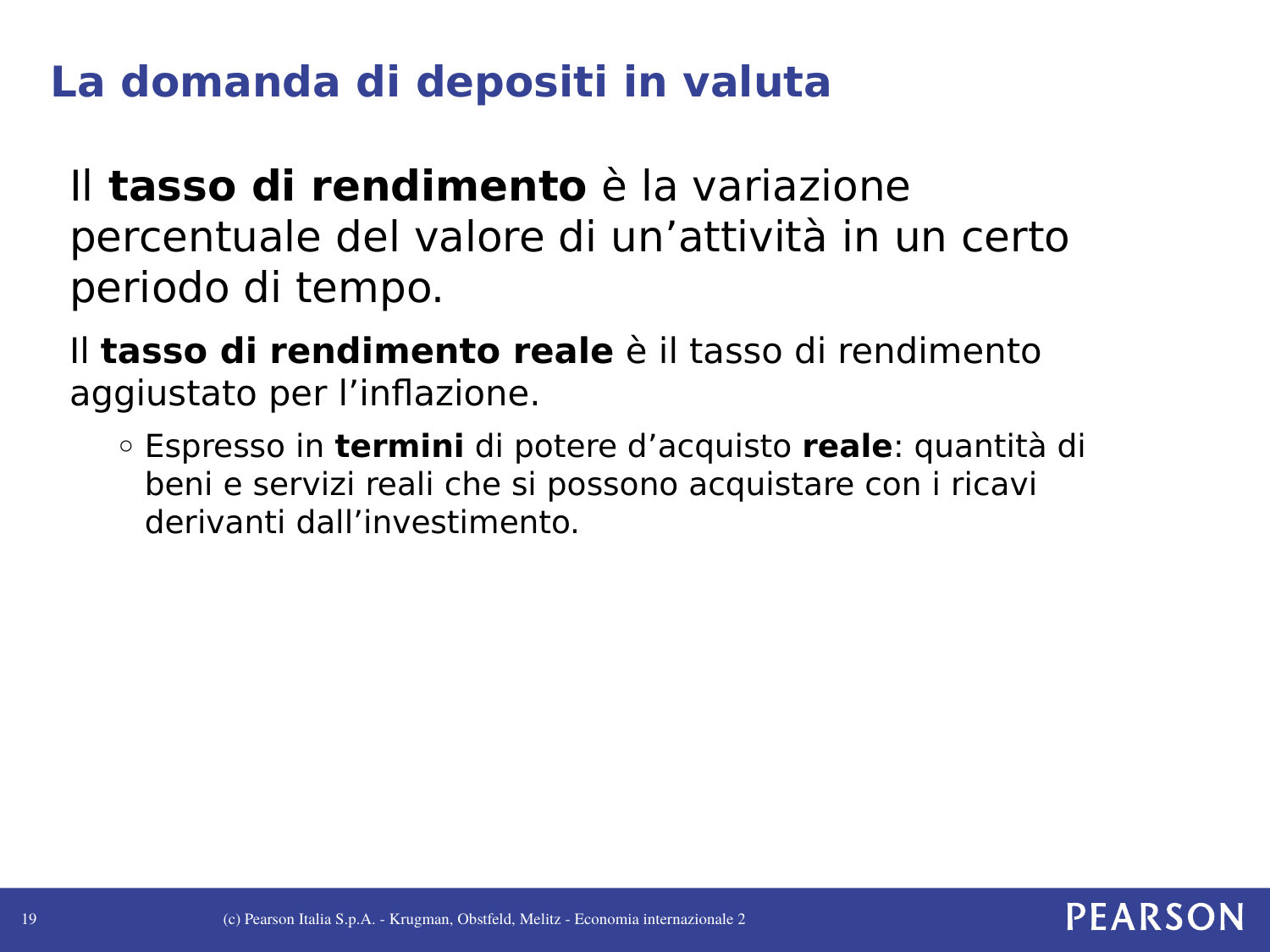

# La domanda di depositi in valuta
Il tasso di rendimento è la variazione percentuale del valore di un’attività in un certo periodo di tempo.
Il tasso di rendimento reale è il tasso di rendimento aggiustato per l’inflazione.
Espresso in termini di potere d’acquisto reale: quantità di beni e servizi reali che si possono acquistare con i ricavi derivanti dall’investimento.
19
(c) Pearson Italia S.p.A. - Krugman, Obstfeld, Melitz - Economia internazionale 2